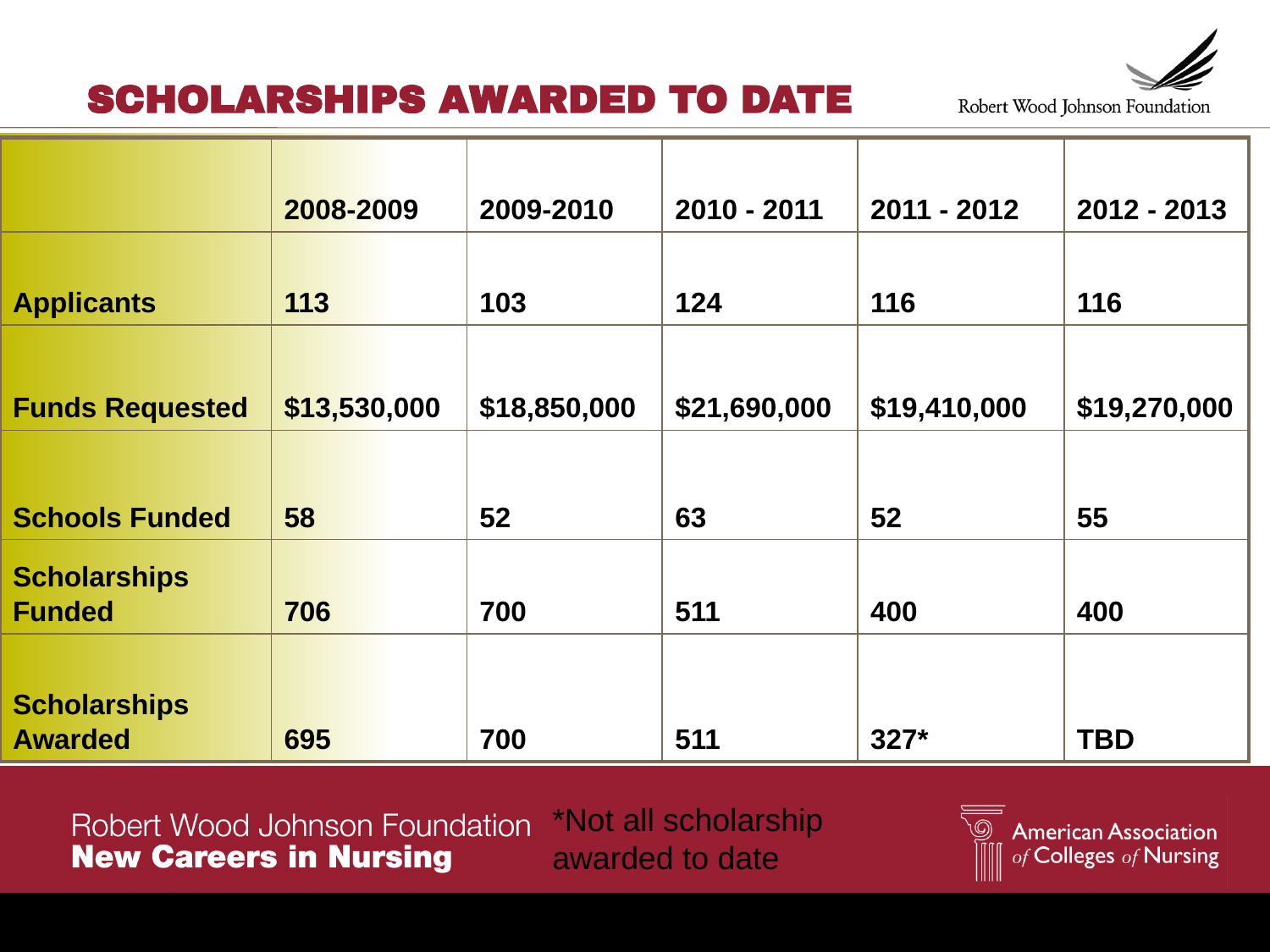

# SCHOLARSHIPS AWARDED TO DATE
|  | 2008-2009 | 2009-2010 | 2010 - 2011 | 2011 - 2012 | 2012 - 2013 |
| --- | --- | --- | --- | --- | --- |
| Applicants | 113 | 103 | 124 | 116 | 116 |
| Funds Requested | $13,530,000 | $18,850,000 | $21,690,000 | $19,410,000 | $19,270,000 |
| Schools Funded | 58 | 52 | 63 | 52 | 55 |
| Scholarships Funded | 706 | 700 | 511 | 400 | 400 |
| Scholarships Awarded | 695 | 700 | 511 | 327\* | TBD |
*Not all scholarship awarded to date